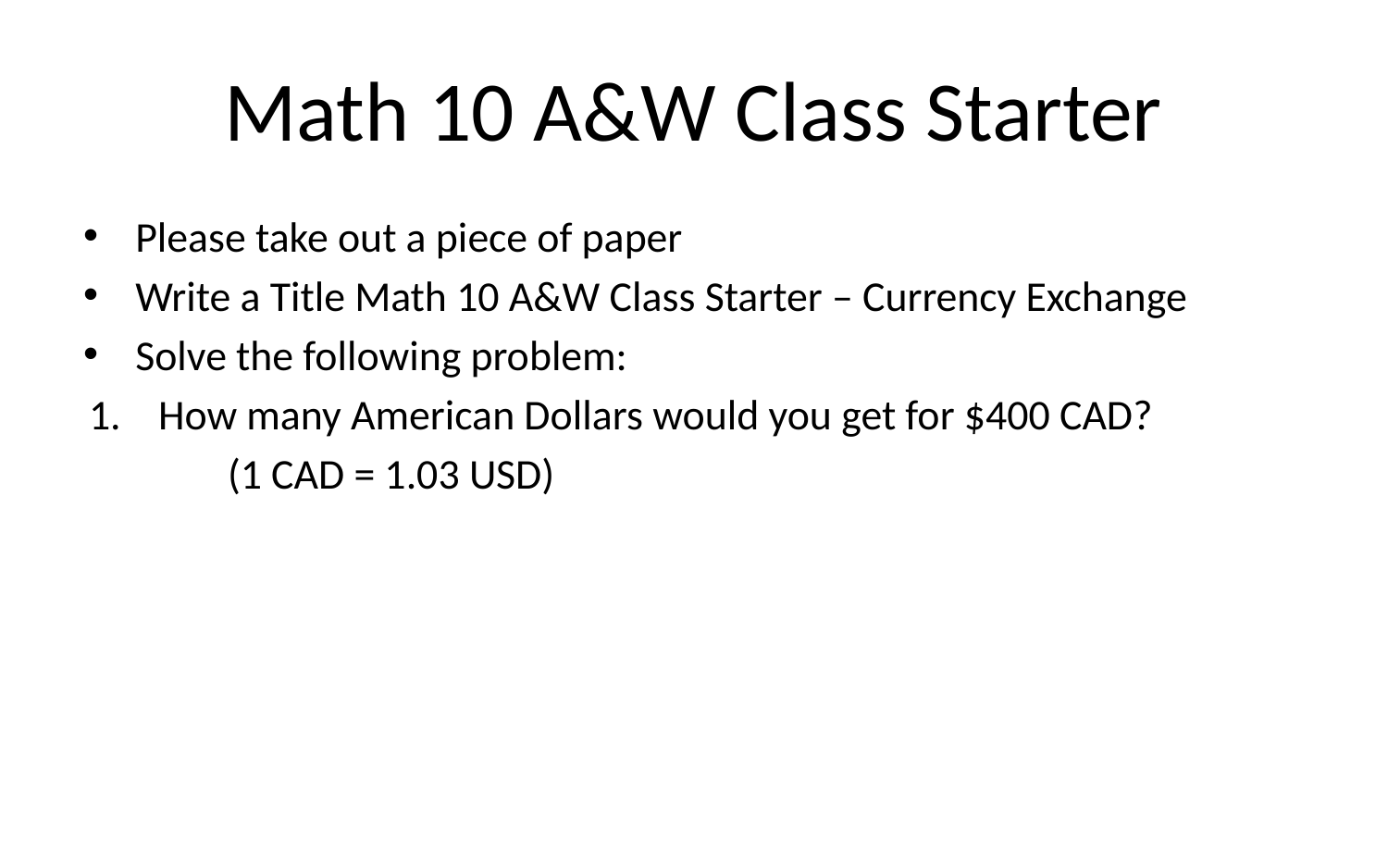

# Math 10 A&W Class Starter
Please take out a piece of paper
Write a Title Math 10 A&W Class Starter – Currency Exchange
Solve the following problem:
How many American Dollars would you get for $400 CAD?
	(1 CAD = 1.03 USD)